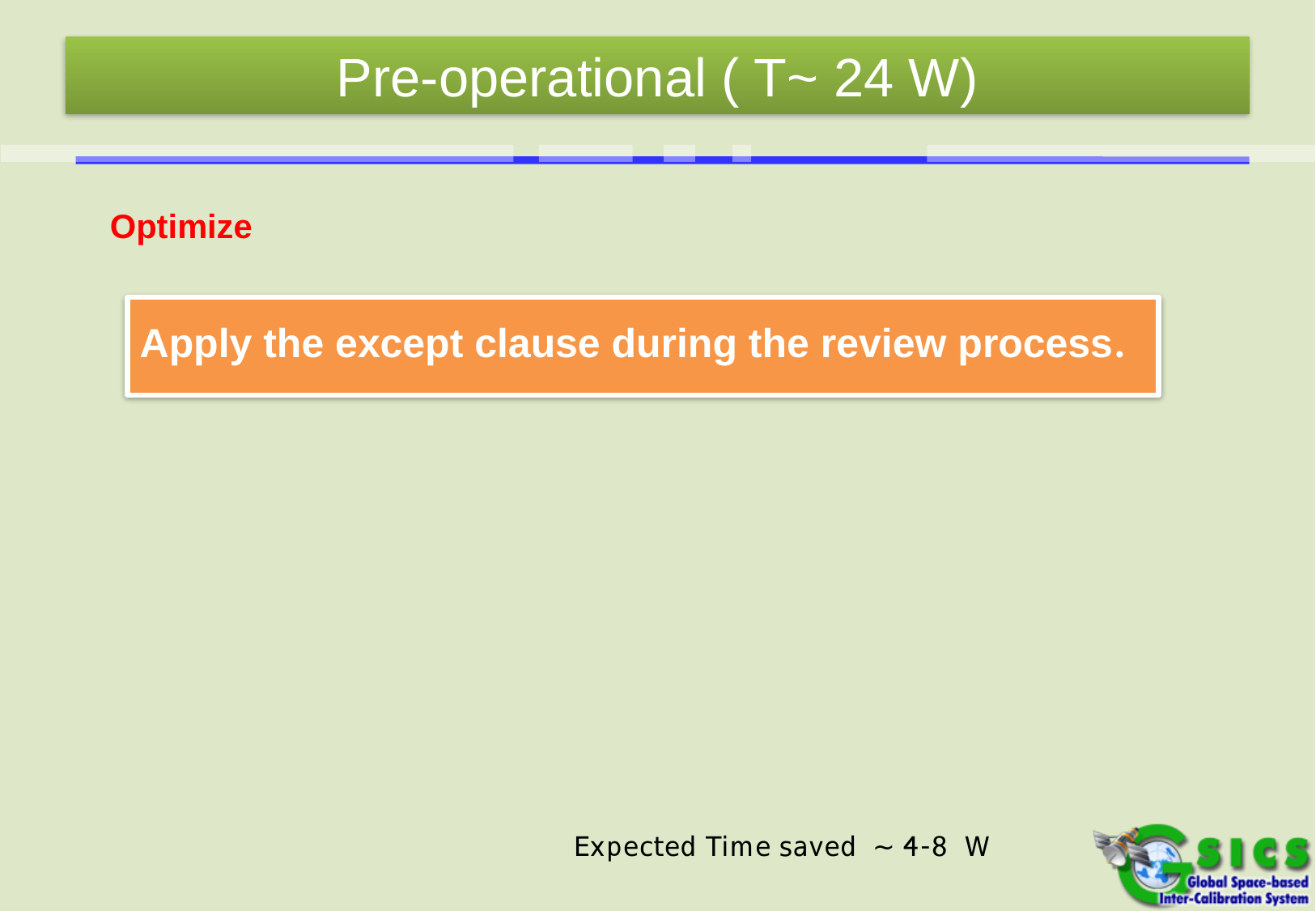

# Pre-operational ( T~ 24 W)
Optimize
Apply the except clause during the review process.
Expected Time saved  ~ 4-8  W